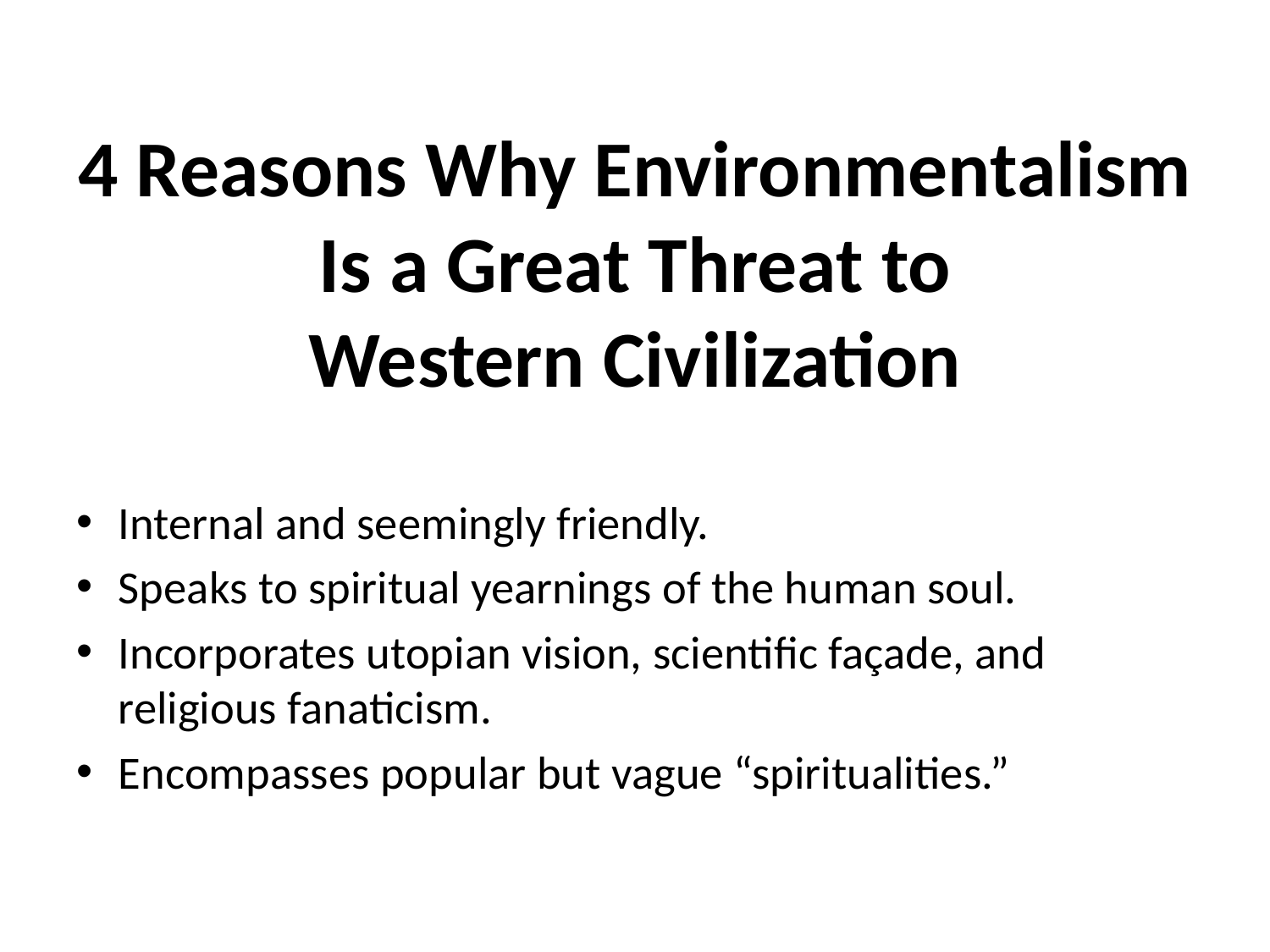

# 4 Reasons Why Environmentalism Is a Great Threat to Western Civilization
Internal and seemingly friendly.
Speaks to spiritual yearnings of the human soul.
Incorporates utopian vision, scientific façade, and religious fanaticism.
Encompasses popular but vague “spiritualities.”